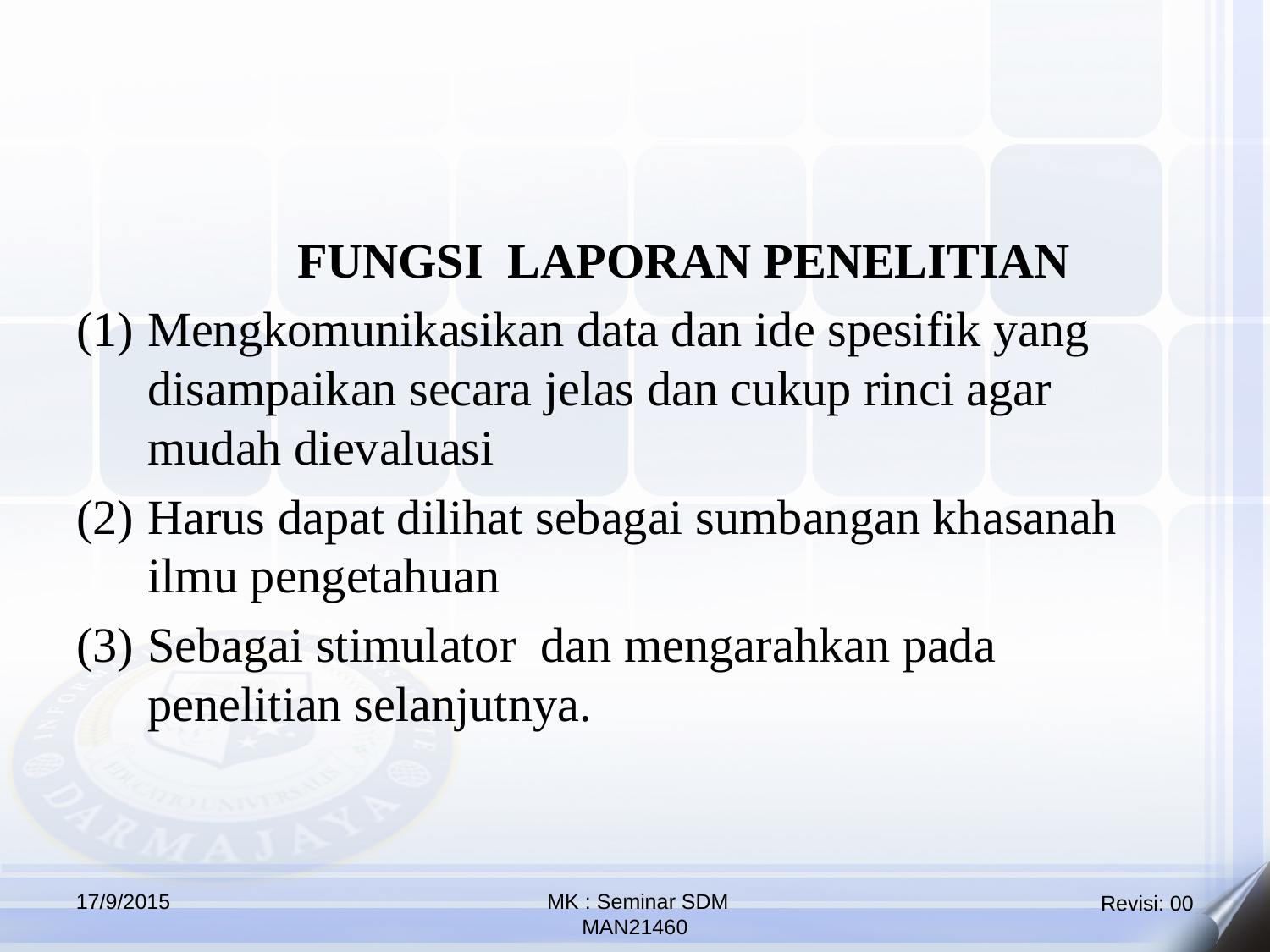

FUNGSI  LAPORAN PENELITIAN
Mengkomunikasikan data dan ide spesifik yang disampaikan secara jelas dan cukup rinci agar mudah dievaluasi
Harus dapat dilihat sebagai sumbangan khasanah ilmu pengetahuan
Sebagai stimulator  dan mengarahkan pada penelitian selanjutnya.

17/9/2015
 MK : Seminar SDM
MAN21460